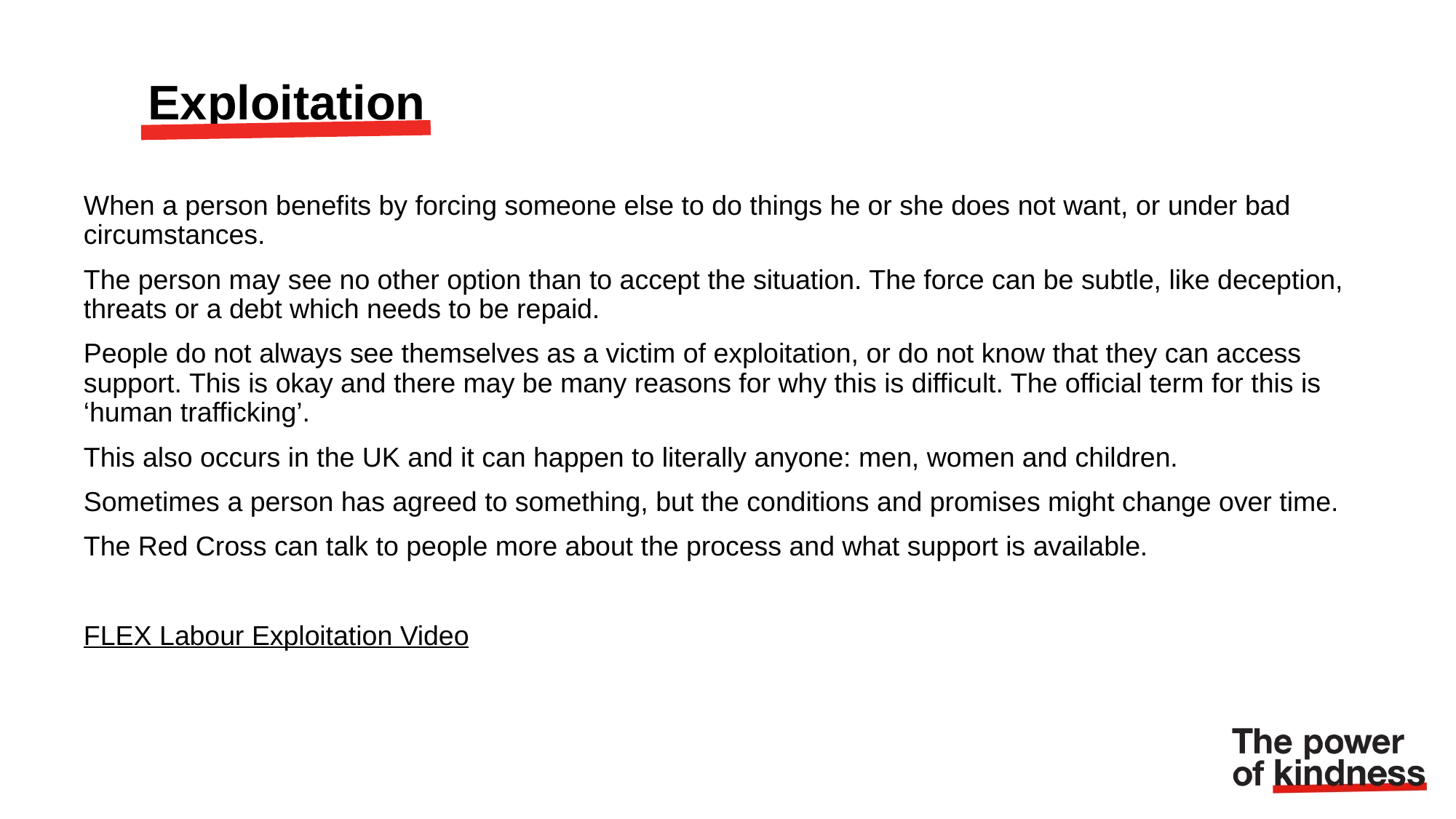

# Exploitation
When a person benefits by forcing someone else to do things he or she does not want, or under bad circumstances.
The person may see no other option than to accept the situation. The force can be subtle, like deception, threats or a debt which needs to be repaid.
People do not always see themselves as a victim of exploitation, or do not know that they can access support. This is okay and there may be many reasons for why this is difficult. The official term for this is ‘human trafficking’.
This also occurs in the UK and it can happen to literally anyone: men, women and children.
Sometimes a person has agreed to something, but the conditions and promises might change over time.
The Red Cross can talk to people more about the process and what support is available.

FLEX Labour Exploitation Video